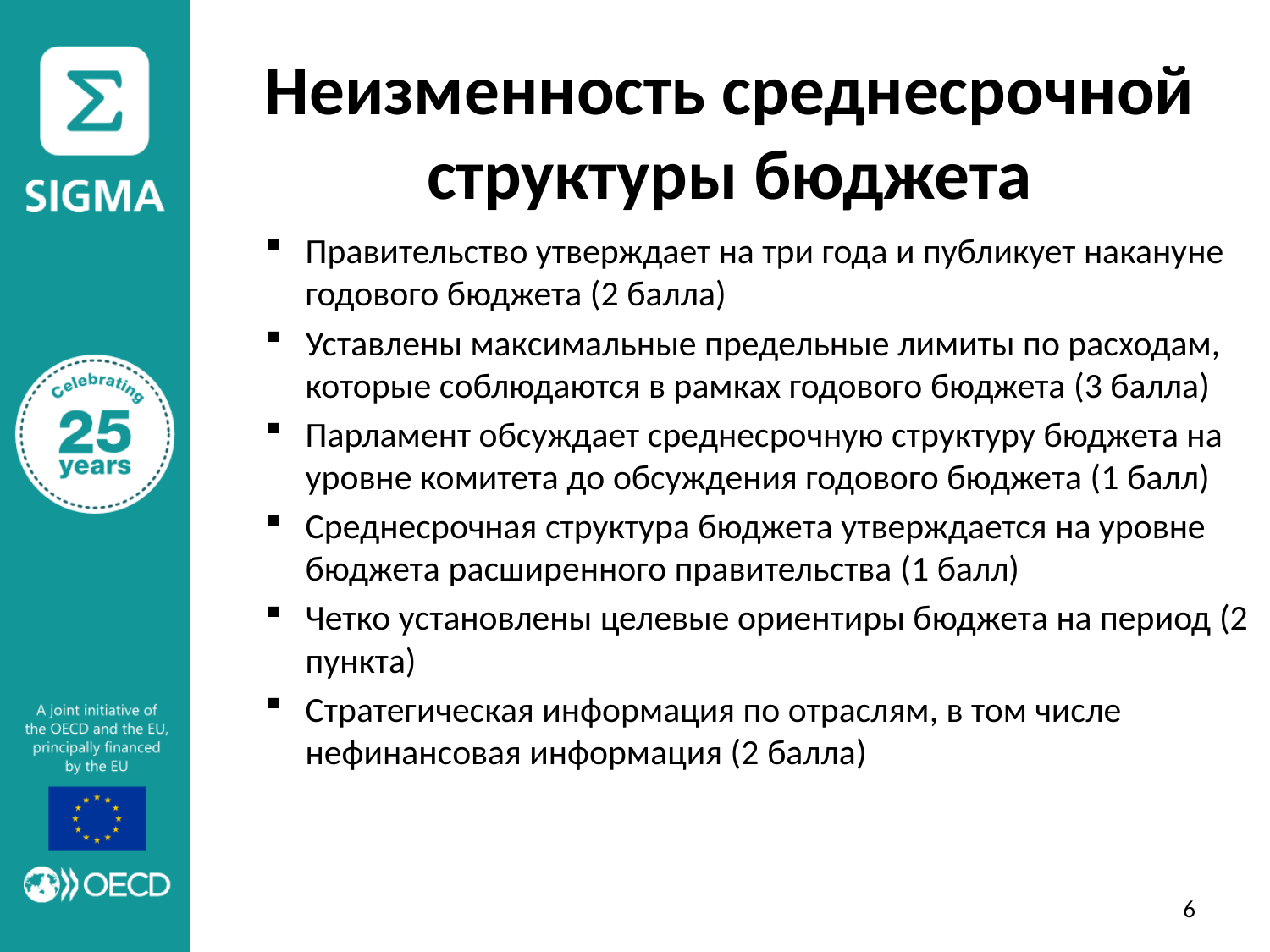

# Неизменность среднесрочной структуры бюджета
Правительство утверждает на три года и публикует накануне годового бюджета (2 балла)
Уставлены максимальные предельные лимиты по расходам, которые соблюдаются в рамках годового бюджета (3 балла)
Парламент обсуждает среднесрочную структуру бюджета на уровне комитета до обсуждения годового бюджета (1 балл)
Среднесрочная структура бюджета утверждается на уровне бюджета расширенного правительства (1 балл)
Четко установлены целевые ориентиры бюджета на период (2 пункта)
Стратегическая информация по отраслям, в том числе нефинансовая информация (2 балла)
6